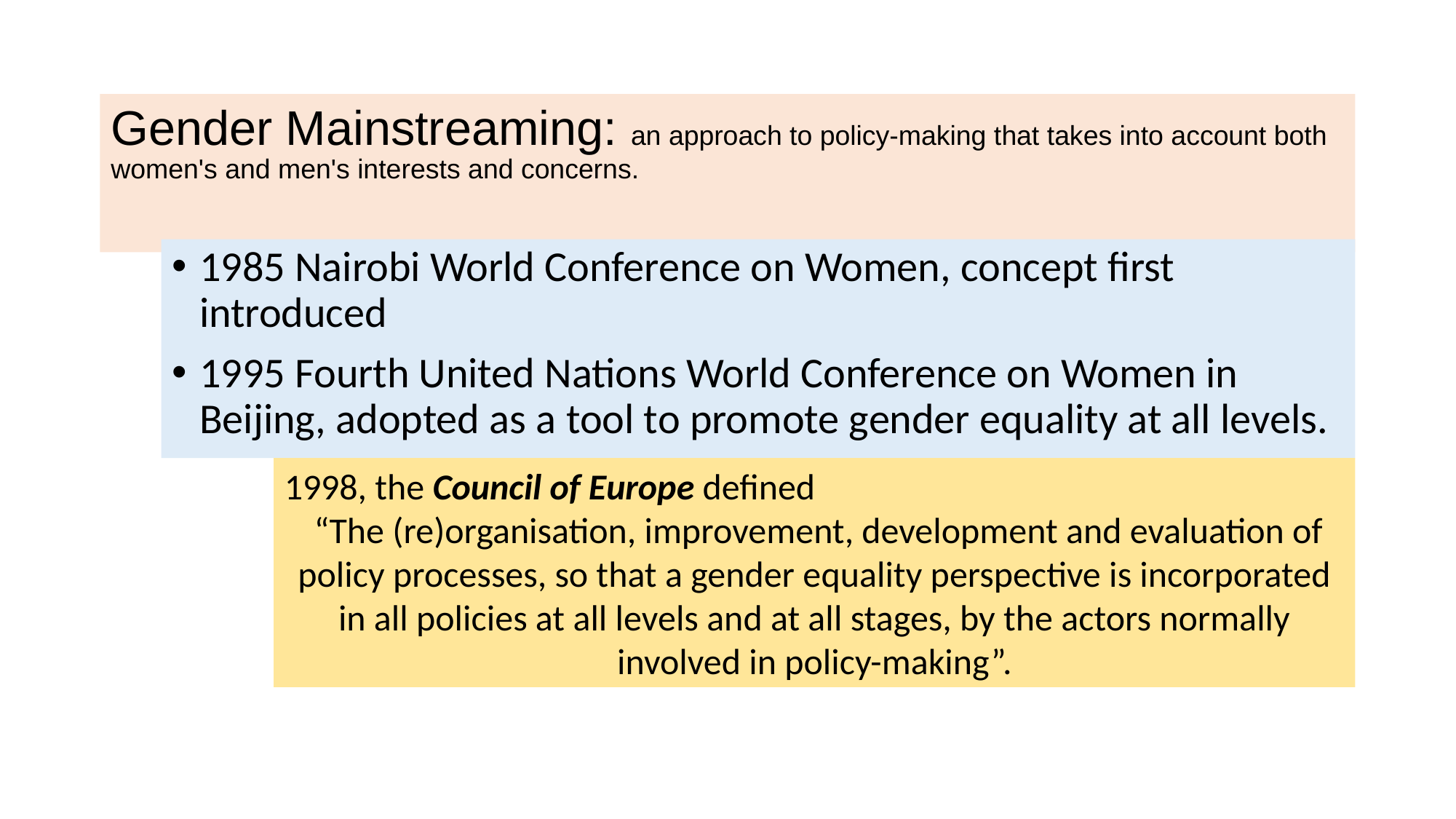

# Gender Mainstreaming: an approach to policy-making that takes into account both women's and men's interests and concerns.
1985 Nairobi World Conference on Women, concept first introduced
1995 Fourth United Nations World Conference on Women in Beijing, adopted as a tool to promote gender equality at all levels.

1998, the Council of Europe defined
 “The (re)organisation, improvement, development and evaluation of policy processes, so that a gender equality perspective is incorporated in all policies at all levels and at all stages, by the actors normally involved in policy-making”.